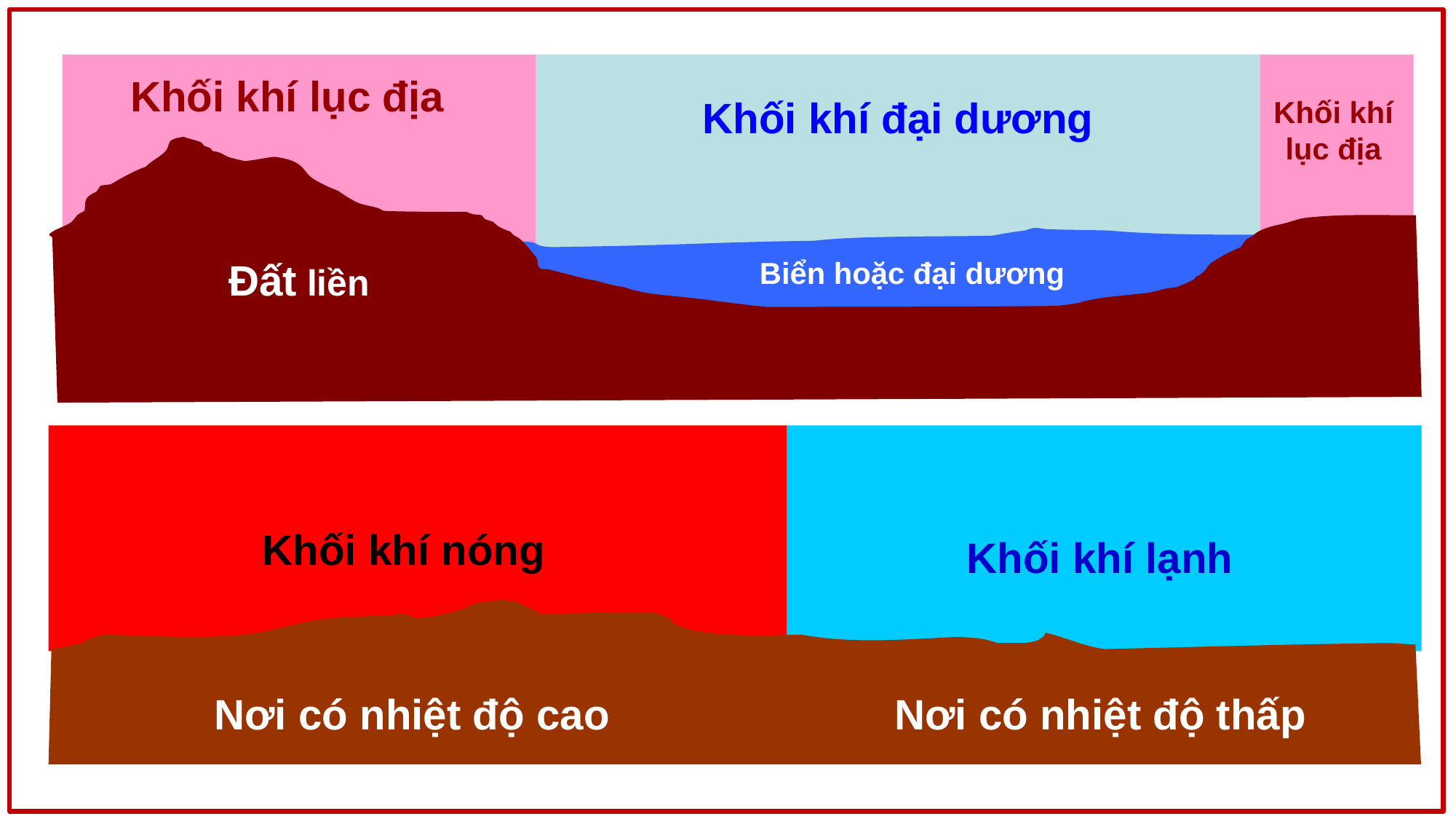

Khối khí lục địa
Khối khí đại dương
Khối khí lục địa

Đất liền
Biển hoặc đại dương

Khối khí nóng
Khối khí lạnh

Nơi có nhiệt độ cao
Nơi có nhiệt độ thấp